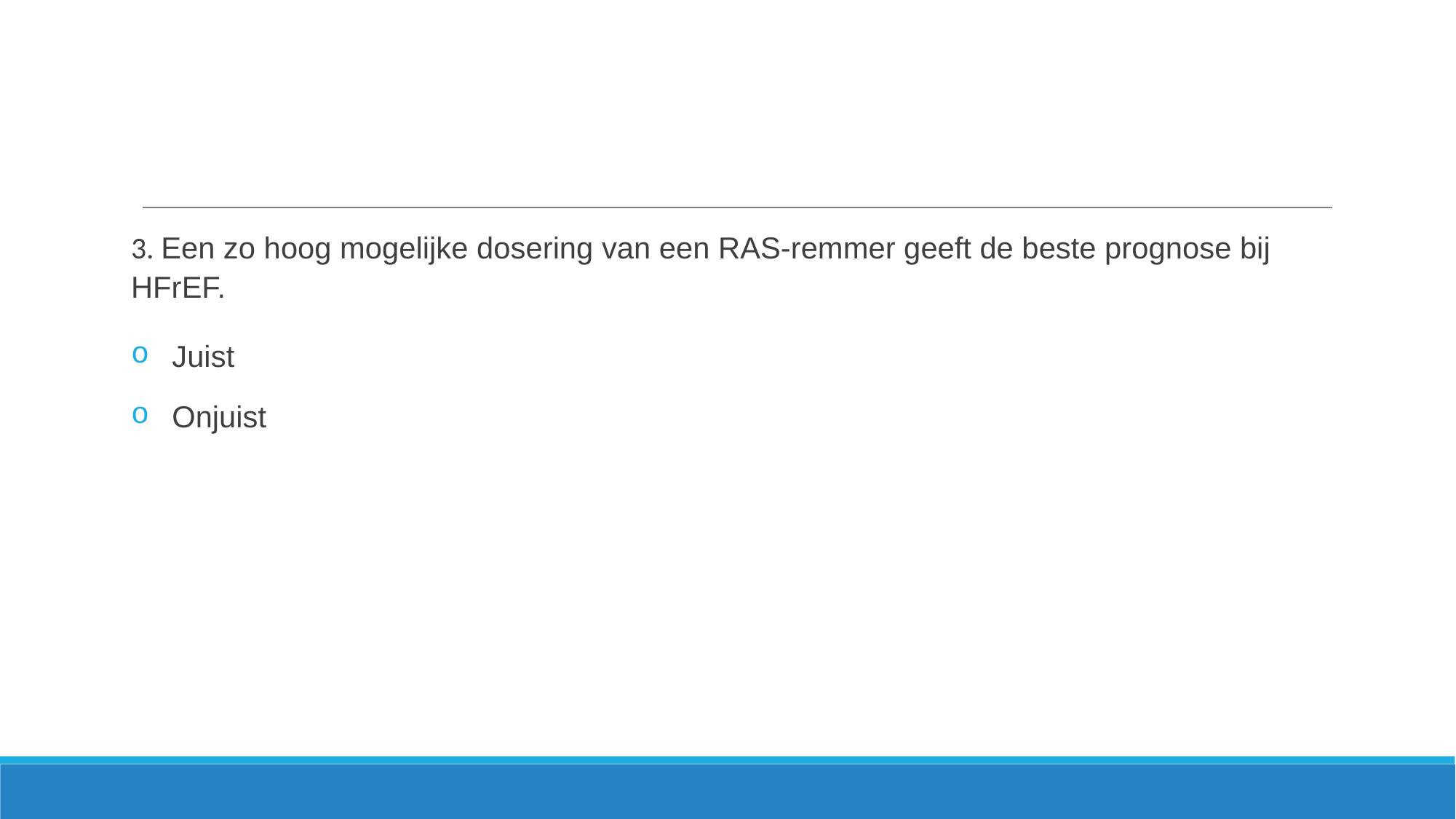

3. Een zo hoog mogelijke dosering van een RAS-remmer geeft de beste prognose bij HFrEF.
Juist
Onjuist